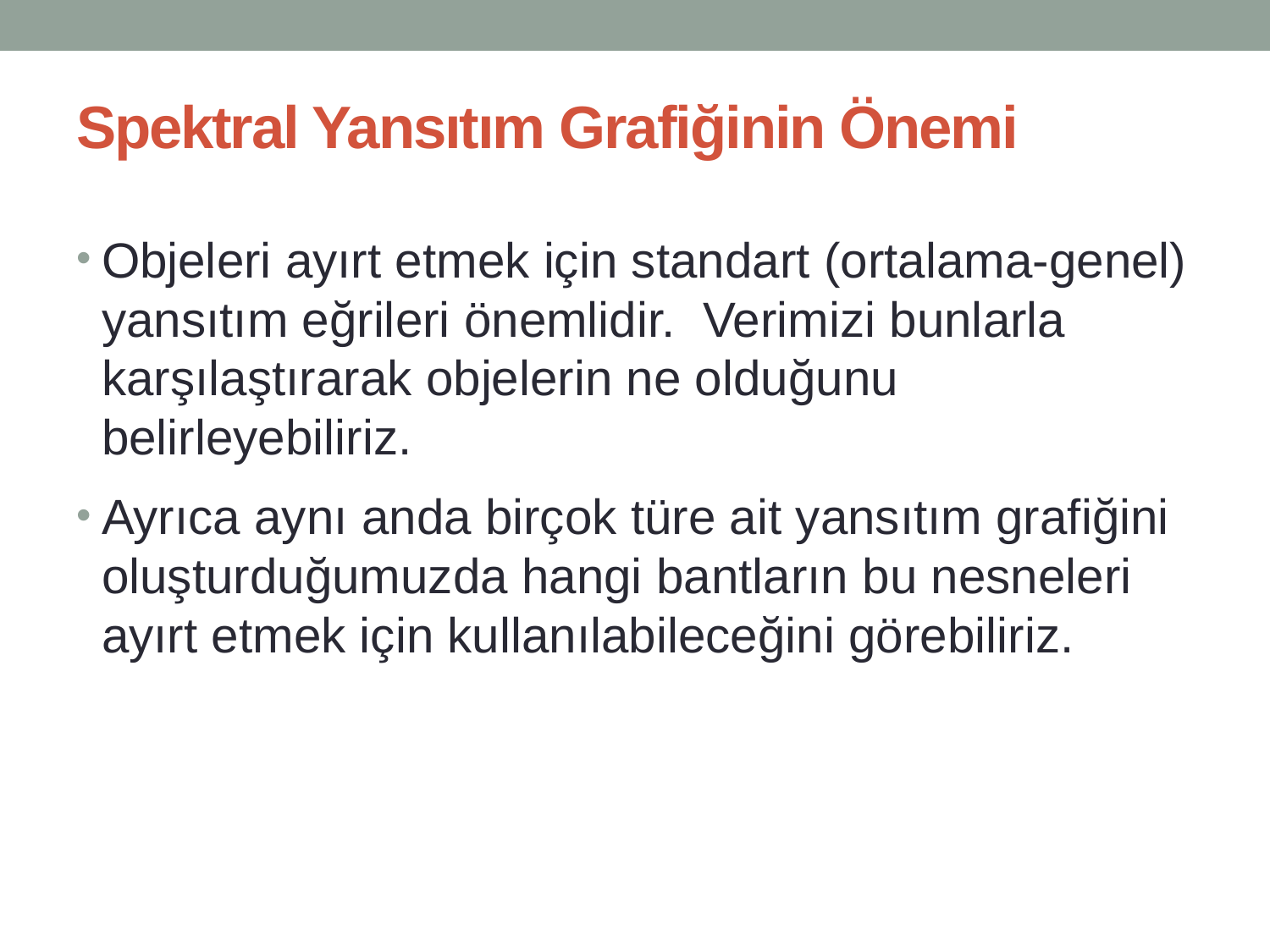

# Spektral Yansıtım Grafiğinin Önemi
Objeleri ayırt etmek için standart (ortalama-genel) yansıtım eğrileri önemlidir.  Verimizi bunlarla karşılaştırarak objelerin ne olduğunu belirleyebiliriz.
Ayrıca aynı anda birçok türe ait yansıtım grafiğini oluşturduğumuzda hangi bantların bu nesneleri ayırt etmek için kullanılabileceğini görebiliriz.